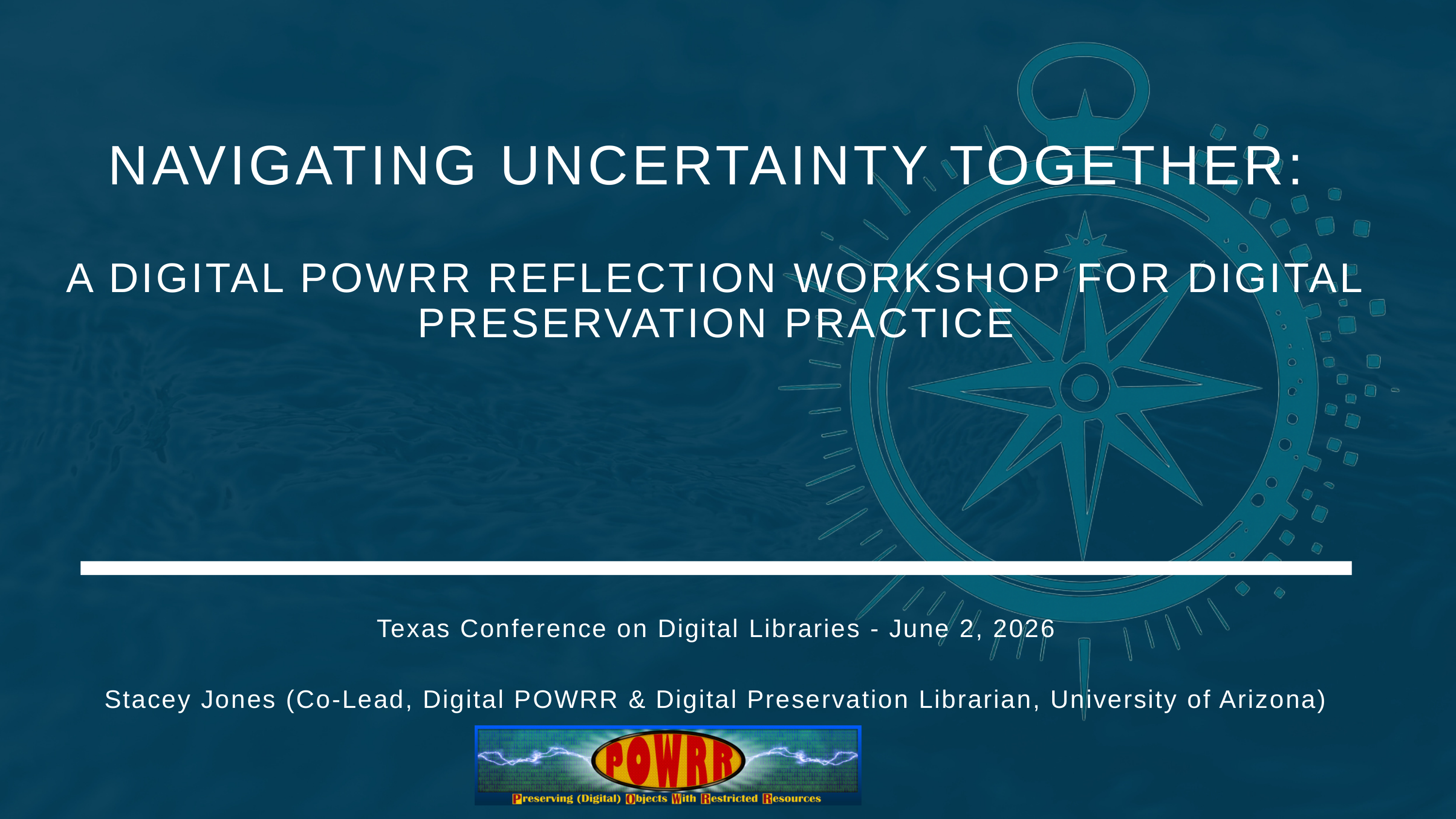

NAVIGATING UNCERTAINTY TOGETHER:

A DIGITAL POWRR REFLECTION WORKSHOP FOR DIGITAL PRESERVATION PRACTICE

Texas Conference on Digital Libraries - June 2, 2026

Stacey Jones (Co-Lead, Digital POWRR & Digital Preservation Librarian, University of Arizona)